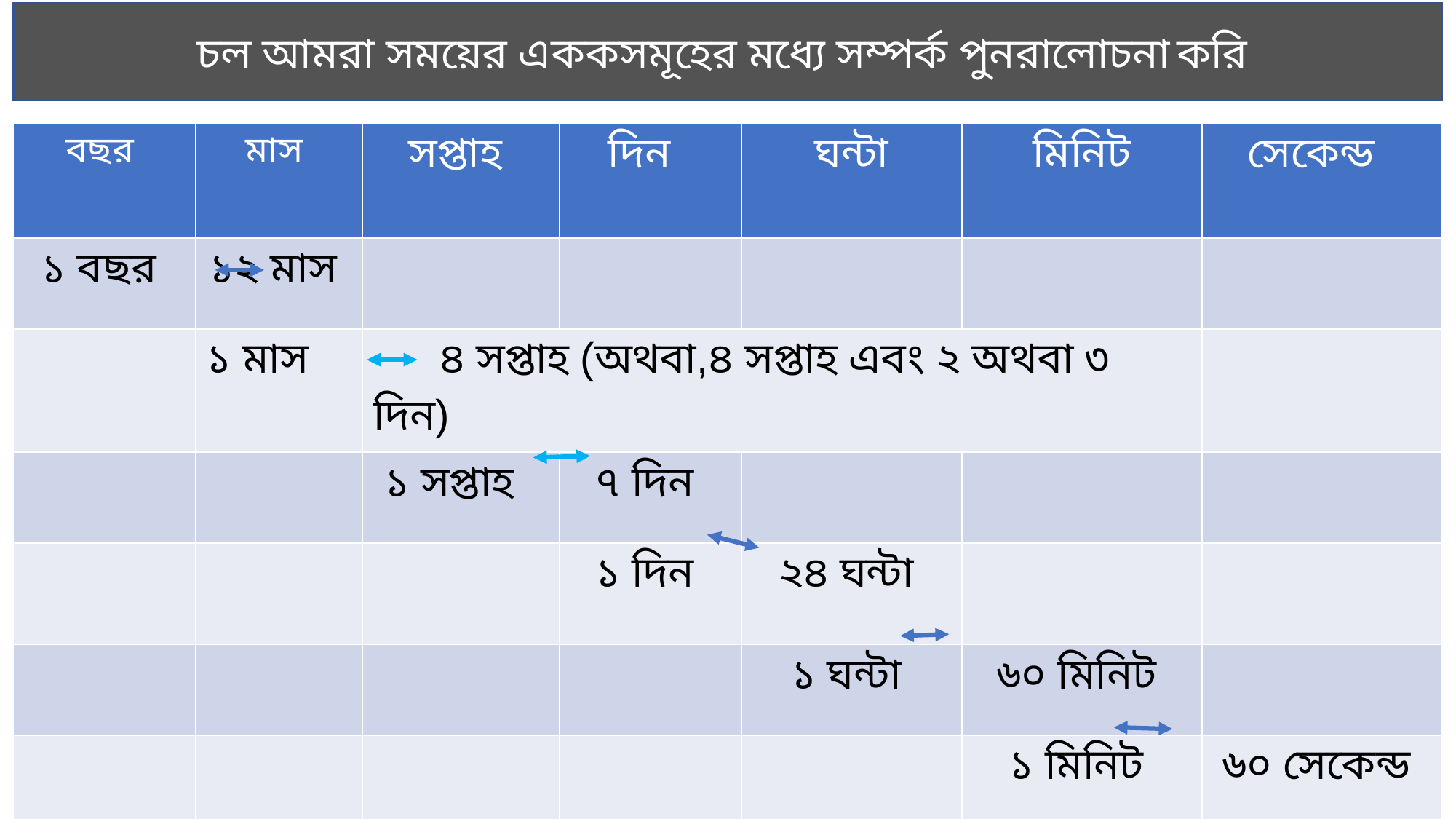

চল আমরা সময়ের এককসমূহের মধ্যে সম্পর্ক পুনরালোচনা করি
| বছর | মাস | সপ্তাহ | দিন | ঘন্টা | মিনিট | সেকেন্ড |
| --- | --- | --- | --- | --- | --- | --- |
| ১ বছর | ১২ মাস |  |  |  |  |  |
|  | ১ মাস | ৪ সপ্তাহ (অথবা,৪ সপ্তাহ এবং ২ অথবা ৩ দিন) |  |  |  |  |
|  |  | ১ সপ্তাহ | ৭ দিন |  |  |  |
|  |  |  | ১ দিন | ২৪ ঘন্টা |  |  |
|  |  |  |  | ১ ঘন্টা | ৬০ মিনিট |  |
|  |  |  |  |  | ১ মিনিট | ৬০ সেকেন্ড |